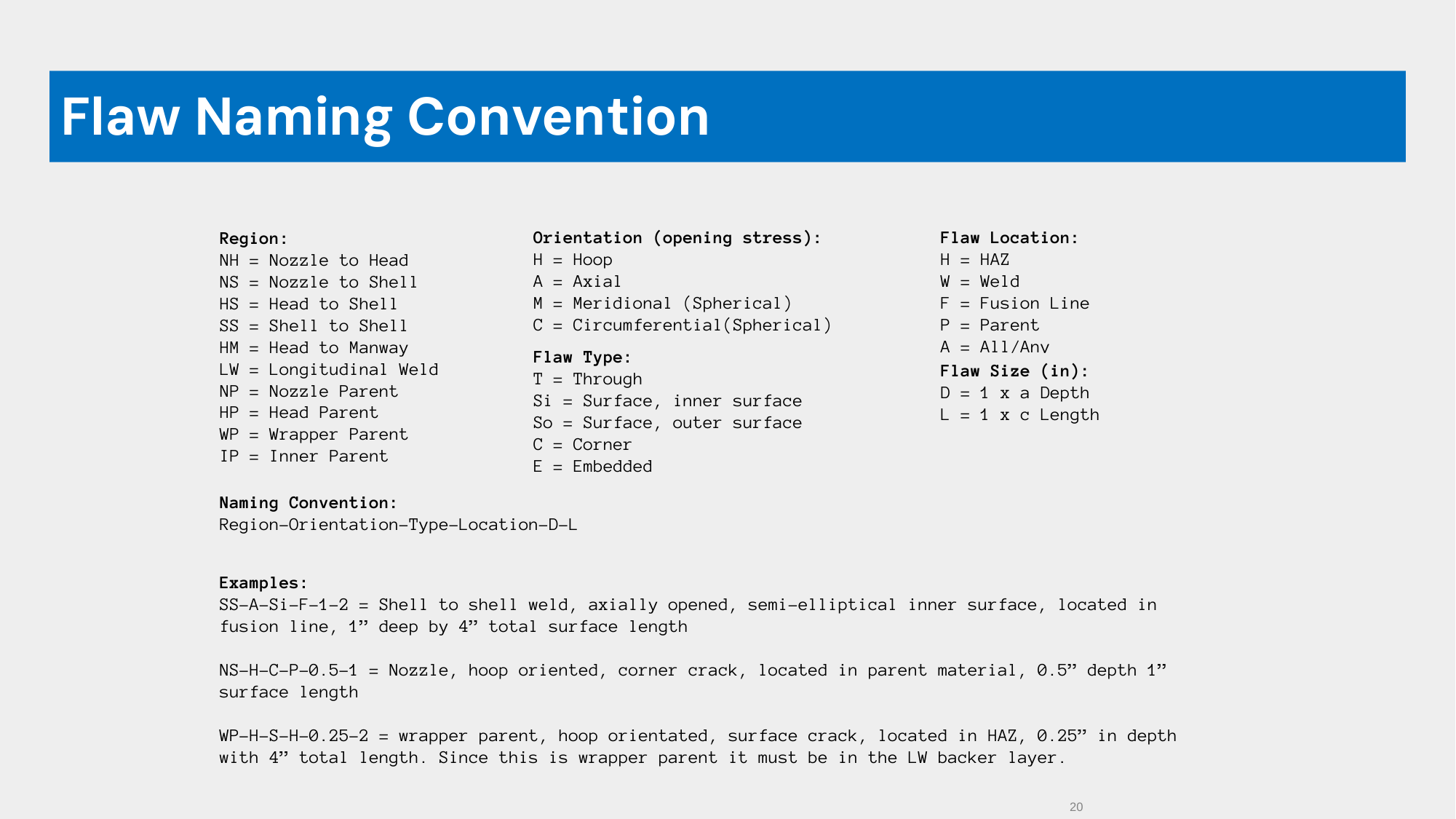

# Flaw Naming Convention
Orientation (opening stress):
H = Hoop
A = Axial
M = Meridional (Spherical)
C = Circumferential(Spherical)
Flaw Location:
H = HAZ
W = Weld
F = Fusion Line
P = Parent
A = All/Any
Region:
NH = Nozzle to Head
NS = Nozzle to Shell
HS = Head to Shell
SS = Shell to Shell
HM = Head to Manway
LW = Longitudinal Weld
NP = Nozzle Parent
HP = Head Parent
WP = Wrapper Parent
IP = Inner Parent
Flaw Type:
T = Through
Si = Surface, inner surface
So = Surface, outer surface
C = Corner
E = Embedded
Flaw Size (in):
D = 1 x a Depth
L = 1 x c Length
Naming Convention:
Region-Orientation-Type-Location-D-L
Examples:
SS-A-Si-F-1-2 = Shell to shell weld, axially opened, semi-elliptical inner surface, located in fusion line, 1” deep by 4” total surface length

NS-H-C-P-0.5-1 = Nozzle, hoop oriented, corner crack, located in parent material, 0.5” depth 1” surface length

WP-H-S-H-0.25-2 = wrapper parent, hoop orientated, surface crack, located in HAZ, 0.25” in depth with 4” total length. Since this is wrapper parent it must be in the LW backer layer.
20